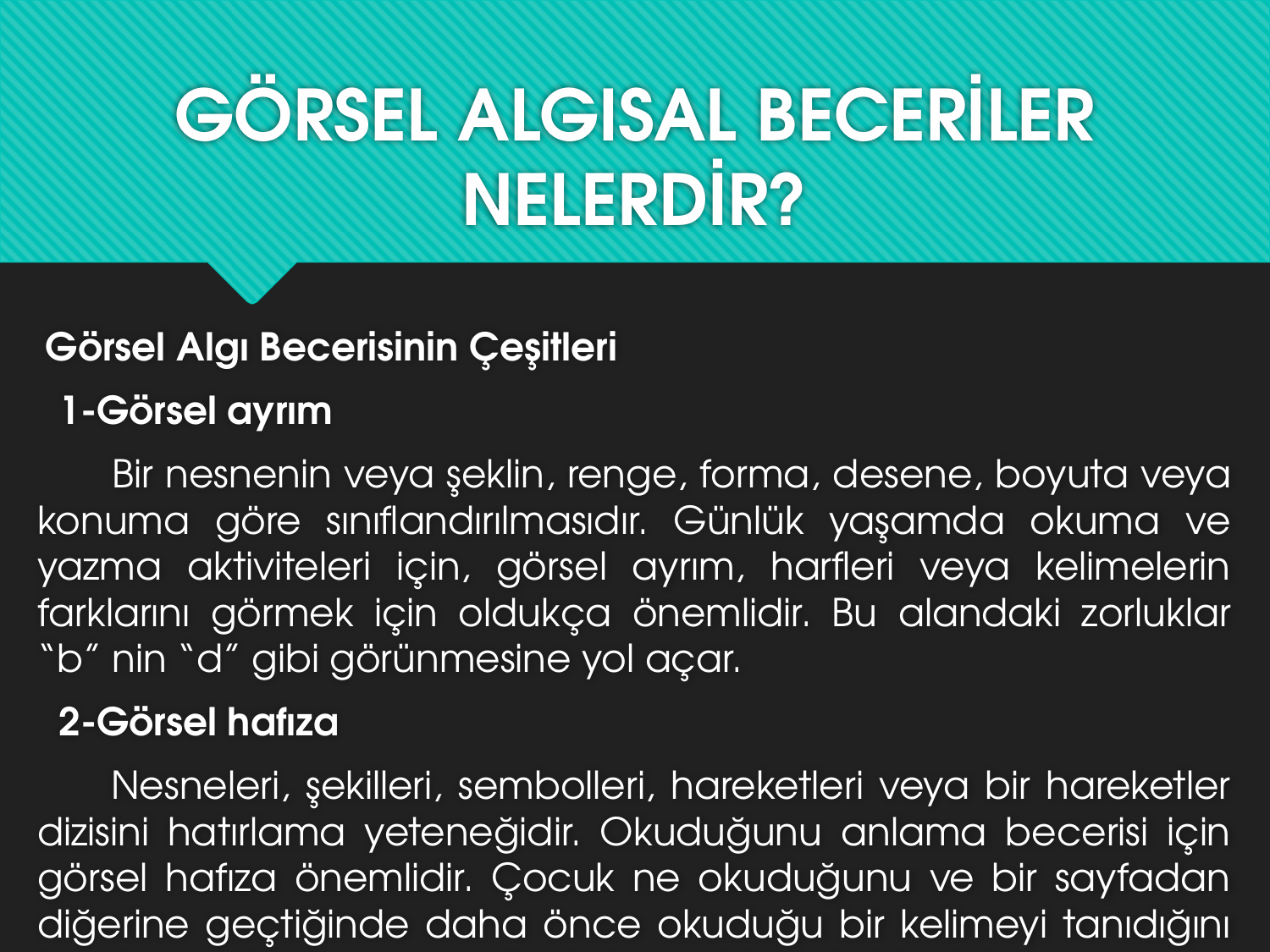

# GÖRSEL ALGISAL BECERİLER NELERDİR?
 Görsel Algı Becerisinin Çeşitleri
  1-Görsel ayrım
      Bir nesnenin veya şeklin, renge, forma, desene, boyuta veya konuma göre sınıflandırılmasıdır. Günlük yaşamda okuma ve yazma aktiviteleri için, görsel ayrım, harfleri veya kelimelerin farklarını görmek için oldukça önemlidir. Bu alandaki zorluklar “b” nin “d” gibi görünmesine yol açar.
  2-Görsel hafıza
     Nesneleri, şekilleri, sembolleri, hareketleri veya bir hareketler dizisini hatırlama yeteneğidir. Okuduğunu anlama becerisi için görsel hafıza önemlidir. Çocuk ne okuduğunu ve bir sayfadan diğerine geçtiğinde daha önce okuduğu bir kelimeyi tanıdığını hatırlamalıdır. Bu beceri ile ilgili zorluklar okulda tahtadan veya kitaptan kopyalamayı çok daha zor hale getirebilir.